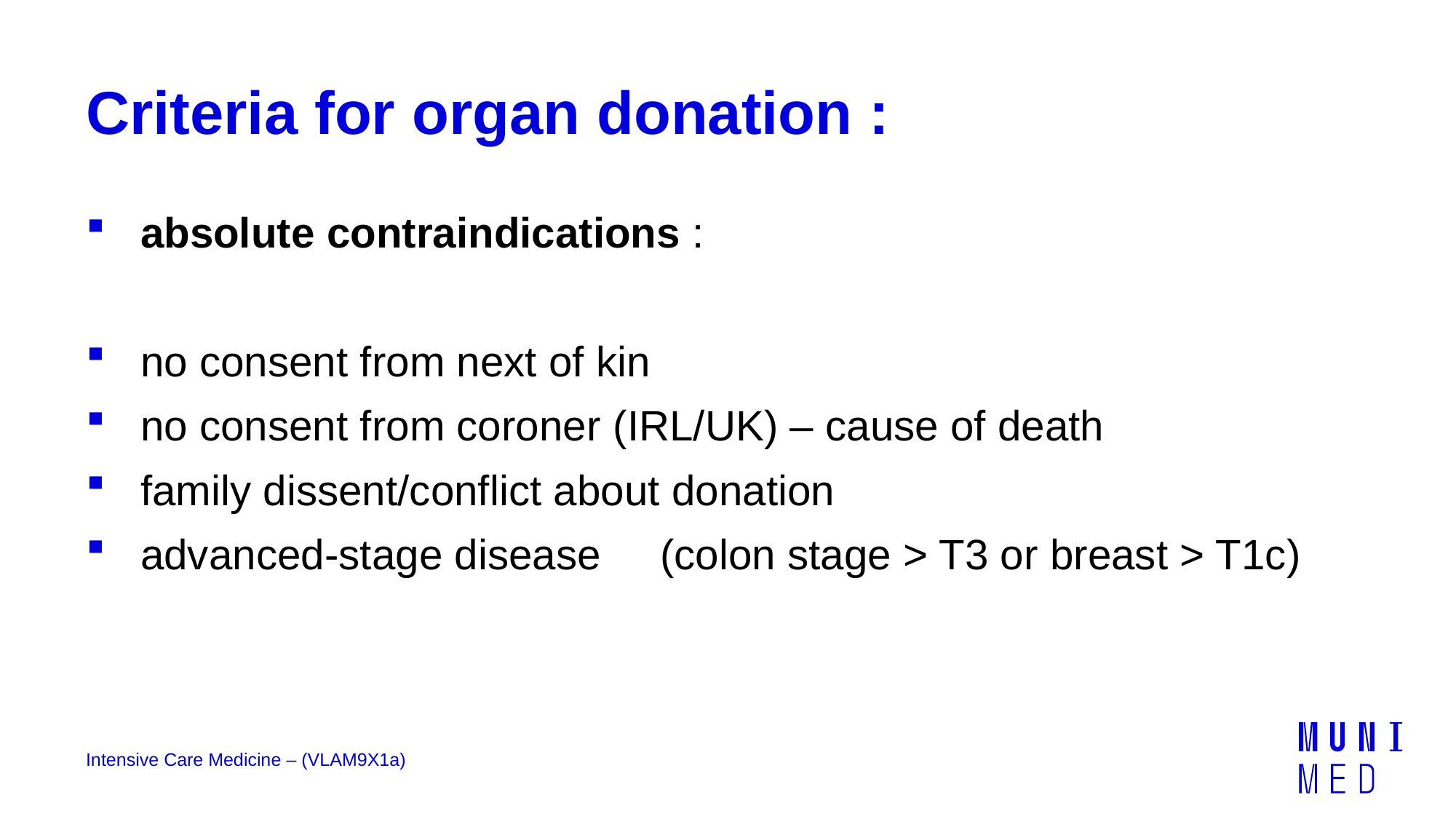

# Criteria for organ donation :
absolute contraindications :

no consent from next of kin
no consent from coroner (IRL/UK) – cause of death
family dissent/conflict about donation
advanced-stage disease     (colon stage > T3 or breast > T1c)

Intensive Care Medicine – (VLAM9X1a)